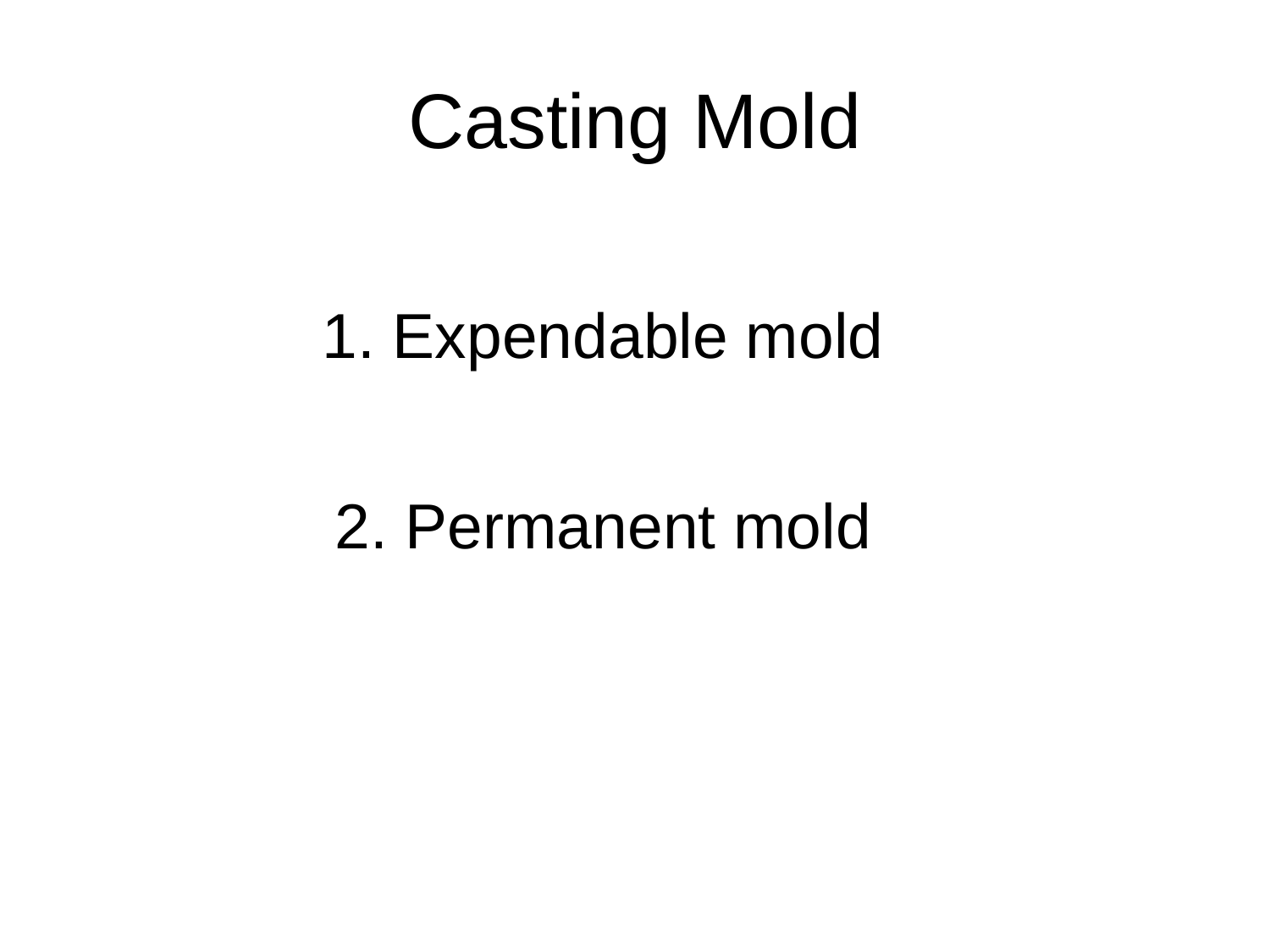

# Casting Mold
1. Expendable mold
2. Permanent mold